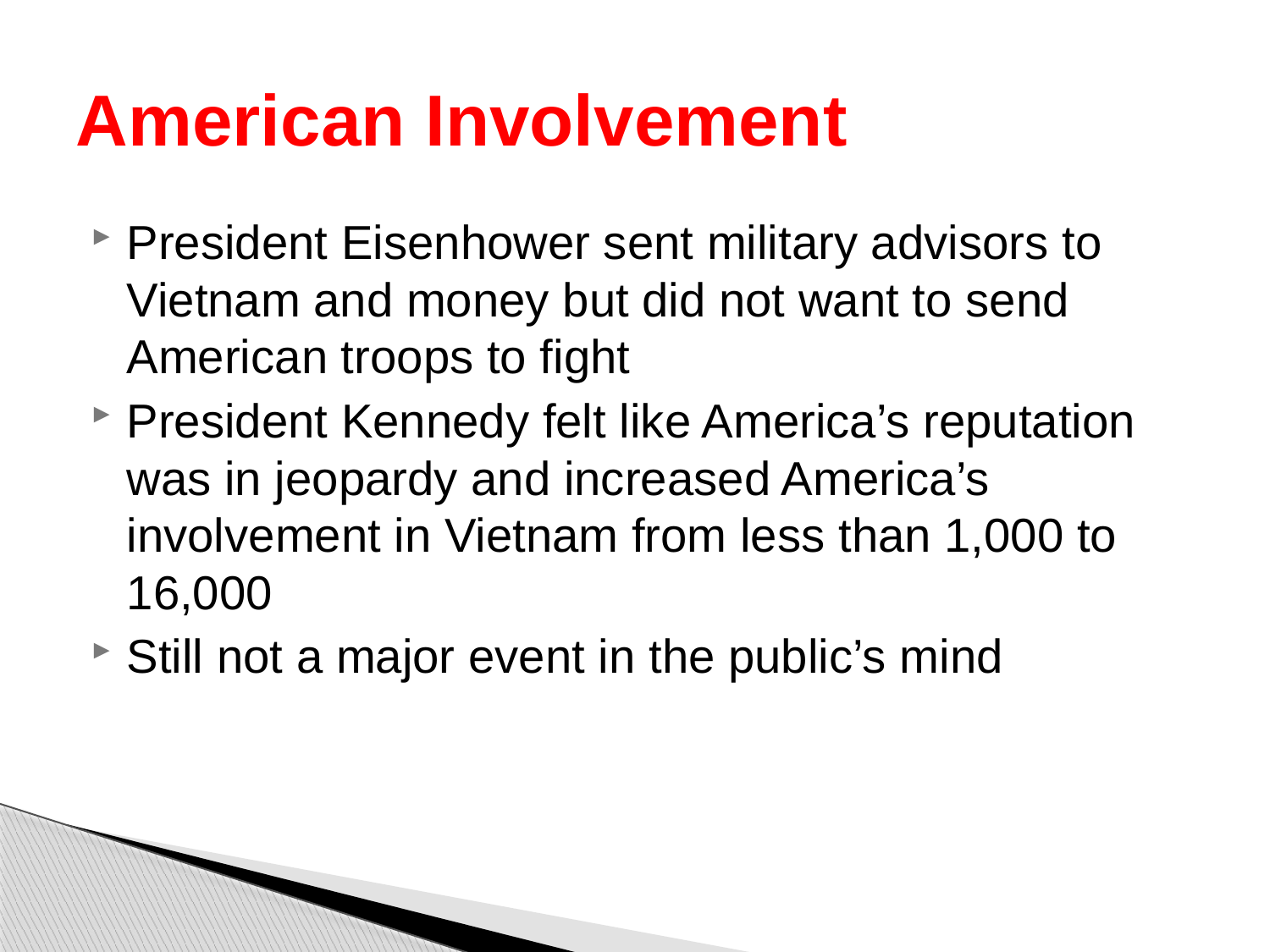

# American Involvement
President Eisenhower sent military advisors to Vietnam and money but did not want to send American troops to fight
President Kennedy felt like America’s reputation was in jeopardy and increased America’s involvement in Vietnam from less than 1,000 to 16,000
Still not a major event in the public’s mind